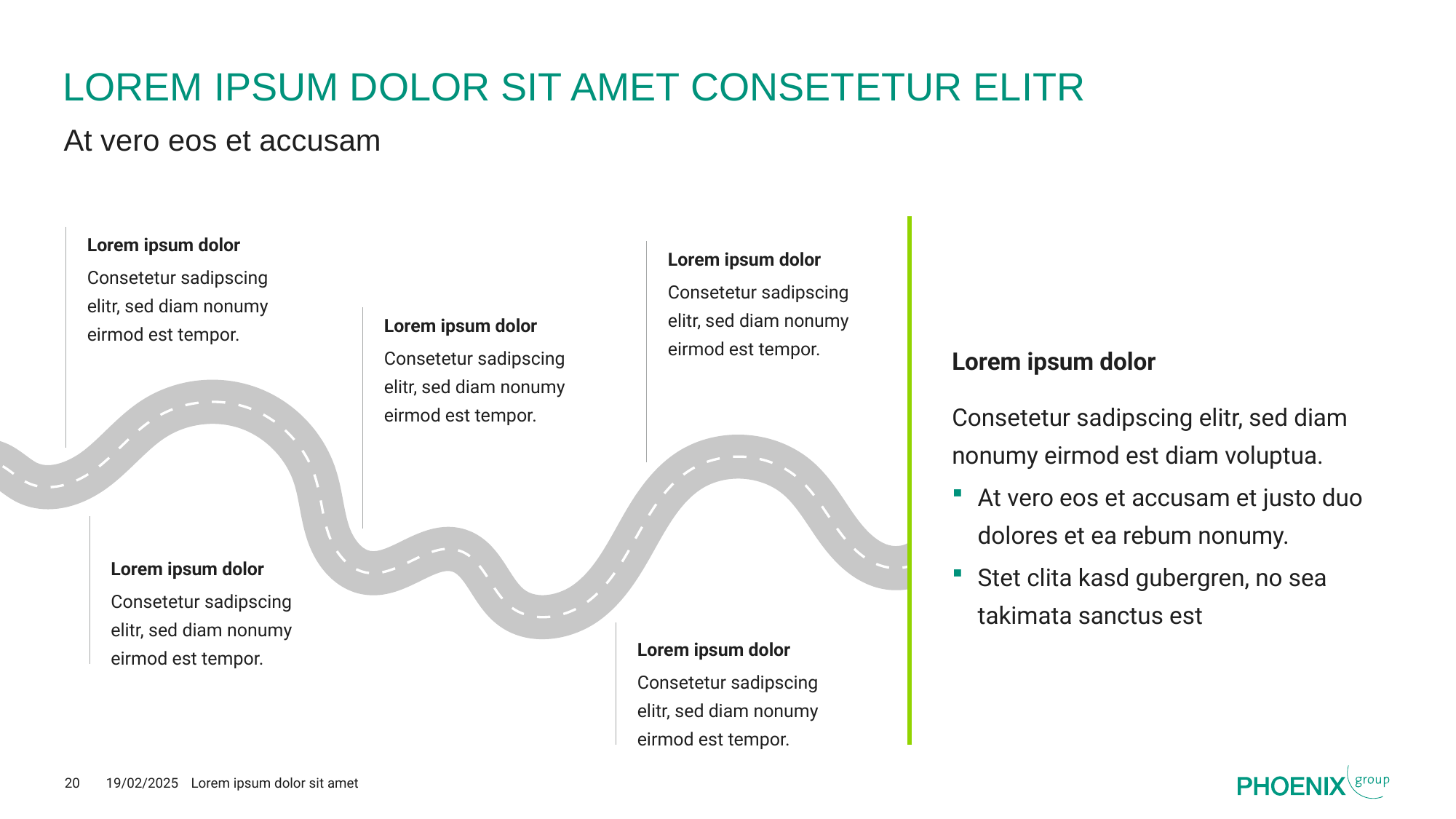

# LOREM IPSUM DOLOR SIT AMET CONSETETUR ELITR
At vero eos et accusam

Lorem ipsum dolor
Consetetur sadipscing elitr, sed diam nonumy eirmod est tempor.
Lorem ipsum dolor
Consetetur sadipscing elitr, sed diam nonumy eirmod est tempor.
Lorem ipsum dolor
Consetetur sadipscing elitr, sed diam nonumy eirmod est tempor.
Lorem ipsum dolor
Consetetur sadipscing elitr, sed diam nonumy eirmod est diam voluptua.
At vero eos et accusam et justo duo dolores et ea rebum nonumy.
Stet clita kasd gubergren, no sea takimata sanctus est

Lorem ipsum dolor
Consetetur sadipscing elitr, sed diam nonumy eirmod est tempor.
Lorem ipsum dolor
Consetetur sadipscing elitr, sed diam nonumy eirmod est tempor.

20
19/02/2025
Lorem ipsum dolor sit amet